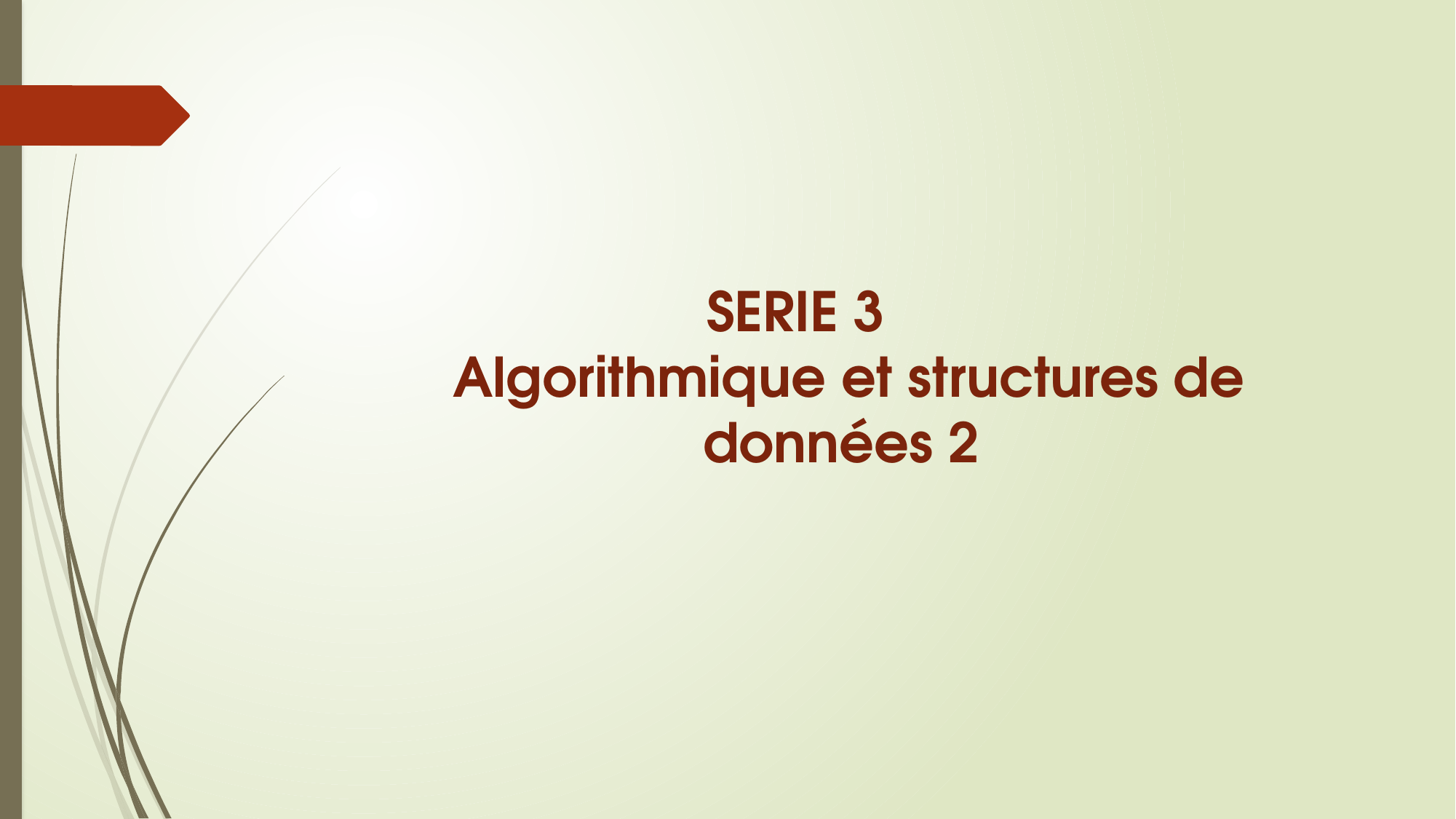

# SERIE 3 Algorithmique et structures de données 2